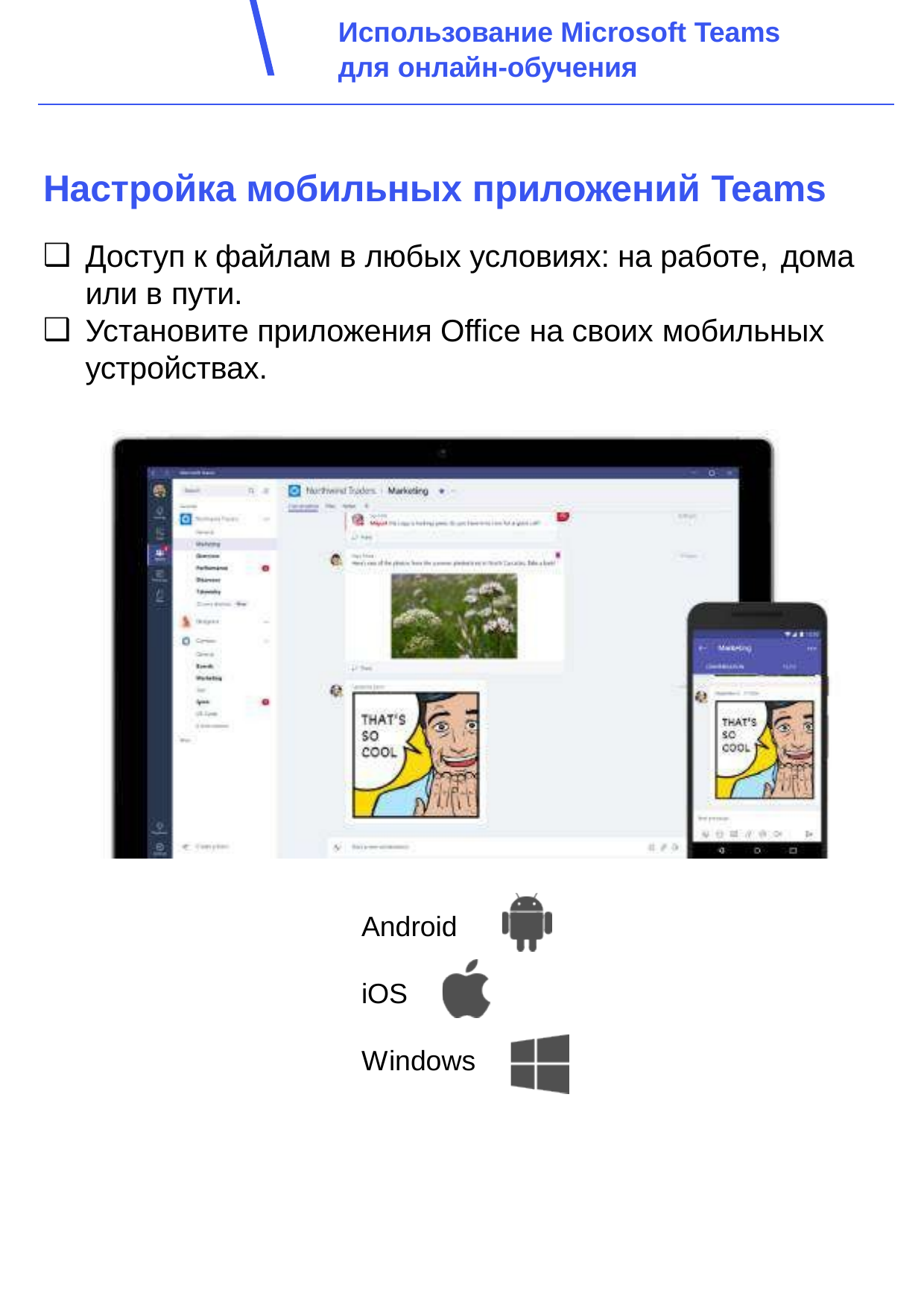

Использование Microsoft Teams
для онлайн-обучения

# Настройка мобильных приложений Teams
Доступ к файлам в любых условиях: на работе, дома
или в пути.
Установите приложения Office на своих мобильных
устройствах.

Android
iOS  Windows

28
Обеспечение и реализация дистанционного  обучения в образовательных организациях